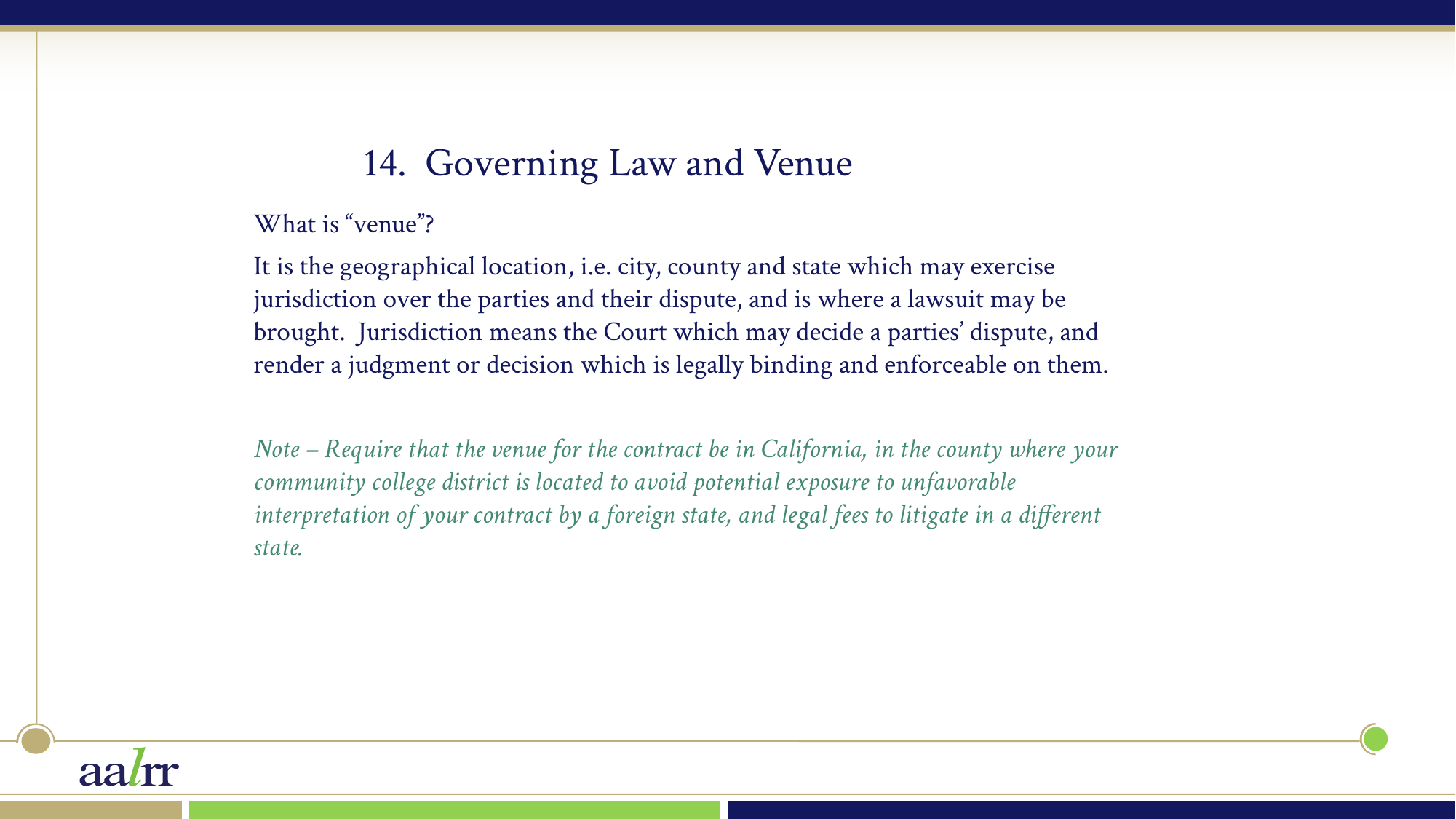

# 14.  Governing Law and Venue
What is “venue”?
It is the geographical location, i.e. city, county and state which may exercise jurisdiction over the parties and their dispute, and is where a lawsuit may be brought.  Jurisdiction means the Court which may decide a parties’ dispute, and render a judgment or decision which is legally binding and enforceable on them.

Note – Require that the venue for the contract be in California, in the county where your community college district is located to avoid potential exposure to unfavorable interpretation of your contract by a foreign state, and legal fees to litigate in a different state.

35